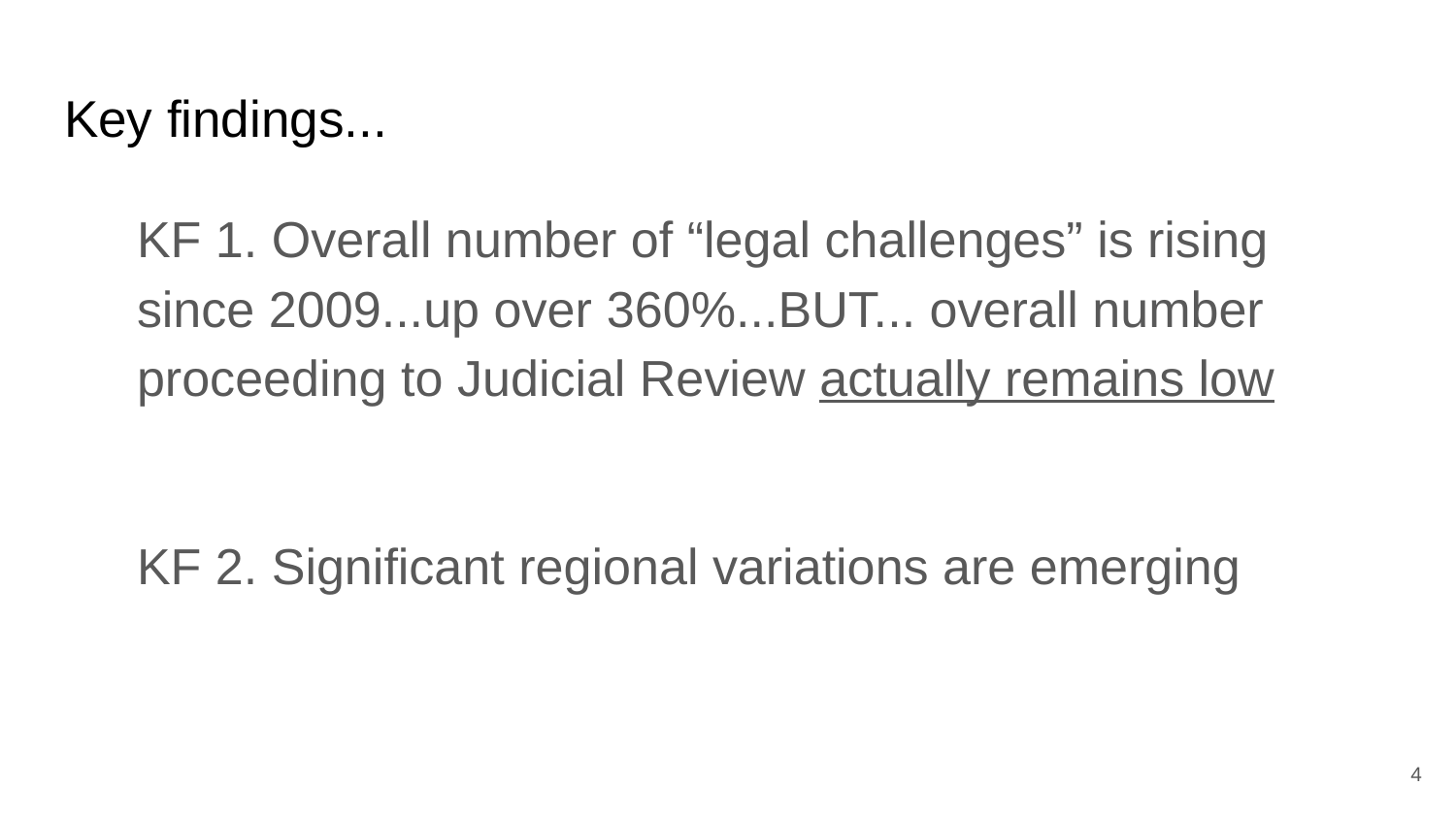

# Key findings...
KF 1. Overall number of “legal challenges” is rising since 2009...up over 360%...BUT... overall number proceeding to Judicial Review actually remains low

KF 2. Significant regional variations are emerging
4